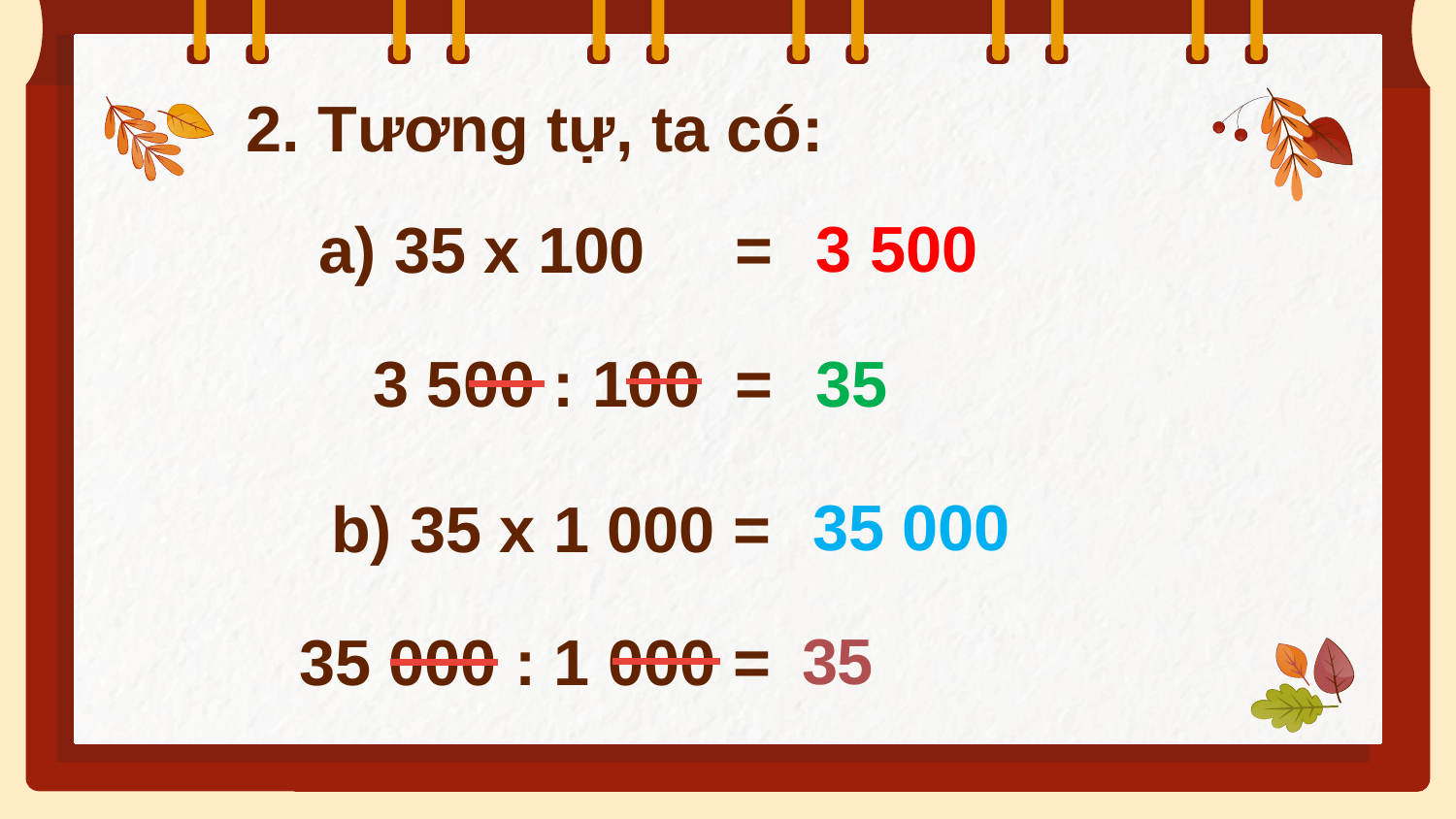

2. Tương tự, ta có:
3 500
a) 35 x 100     =
3 500 : 100  =
 35
35 000
b) 35 x 1 000 =

  35
35 000 : 1 000 =